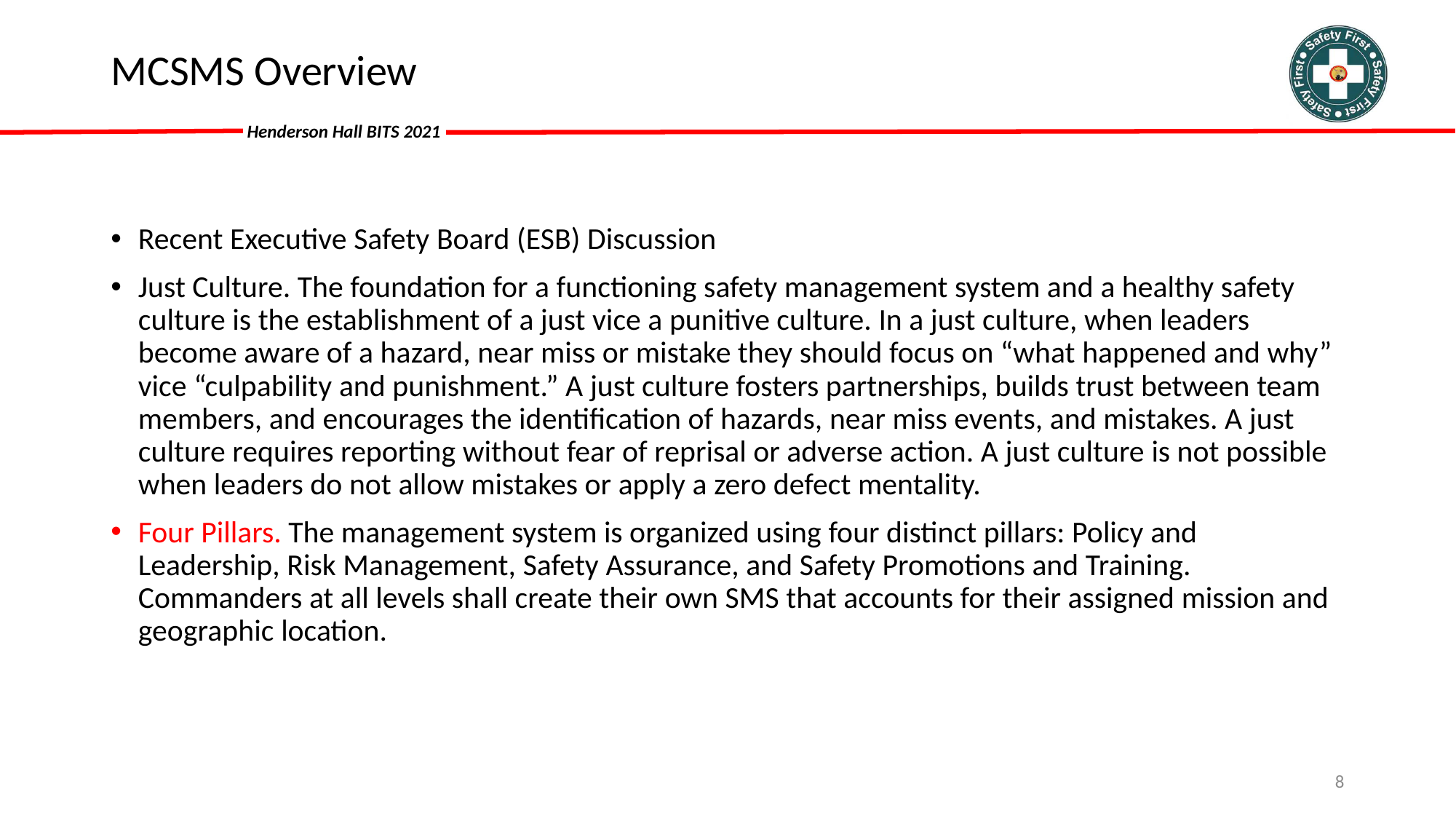

# MCSMS Overview
Recent Executive Safety Board (ESB) Discussion
Just Culture. The foundation for a functioning safety management system and a healthy safety culture is the establishment of a just vice a punitive culture. In a just culture, when leaders become aware of a hazard, near miss or mistake they should focus on “what happened and why” vice “culpability and punishment.” A just culture fosters partnerships, builds trust between team members, and encourages the identification of hazards, near miss events, and mistakes. A just culture requires reporting without fear of reprisal or adverse action. A just culture is not possible when leaders do not allow mistakes or apply a zero defect mentality.
Four Pillars. The management system is organized using four distinct pillars: Policy and Leadership, Risk Management, Safety Assurance, and Safety Promotions and Training. Commanders at all levels shall create their own SMS that accounts for their assigned mission and geographic location.
8